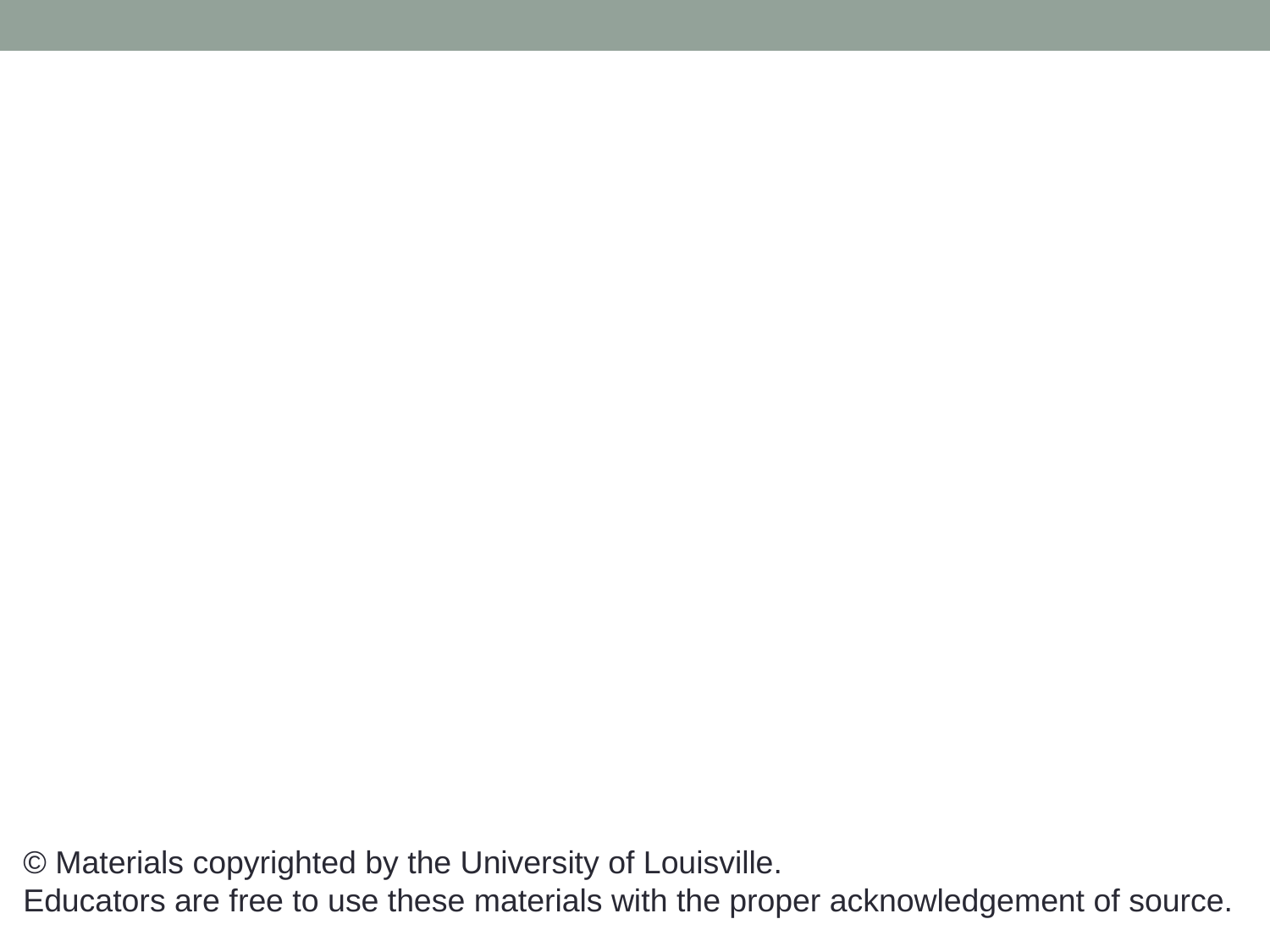

© Materials copyrighted by the University of Louisville.
Educators are free to use these materials with the proper acknowledgement of source.